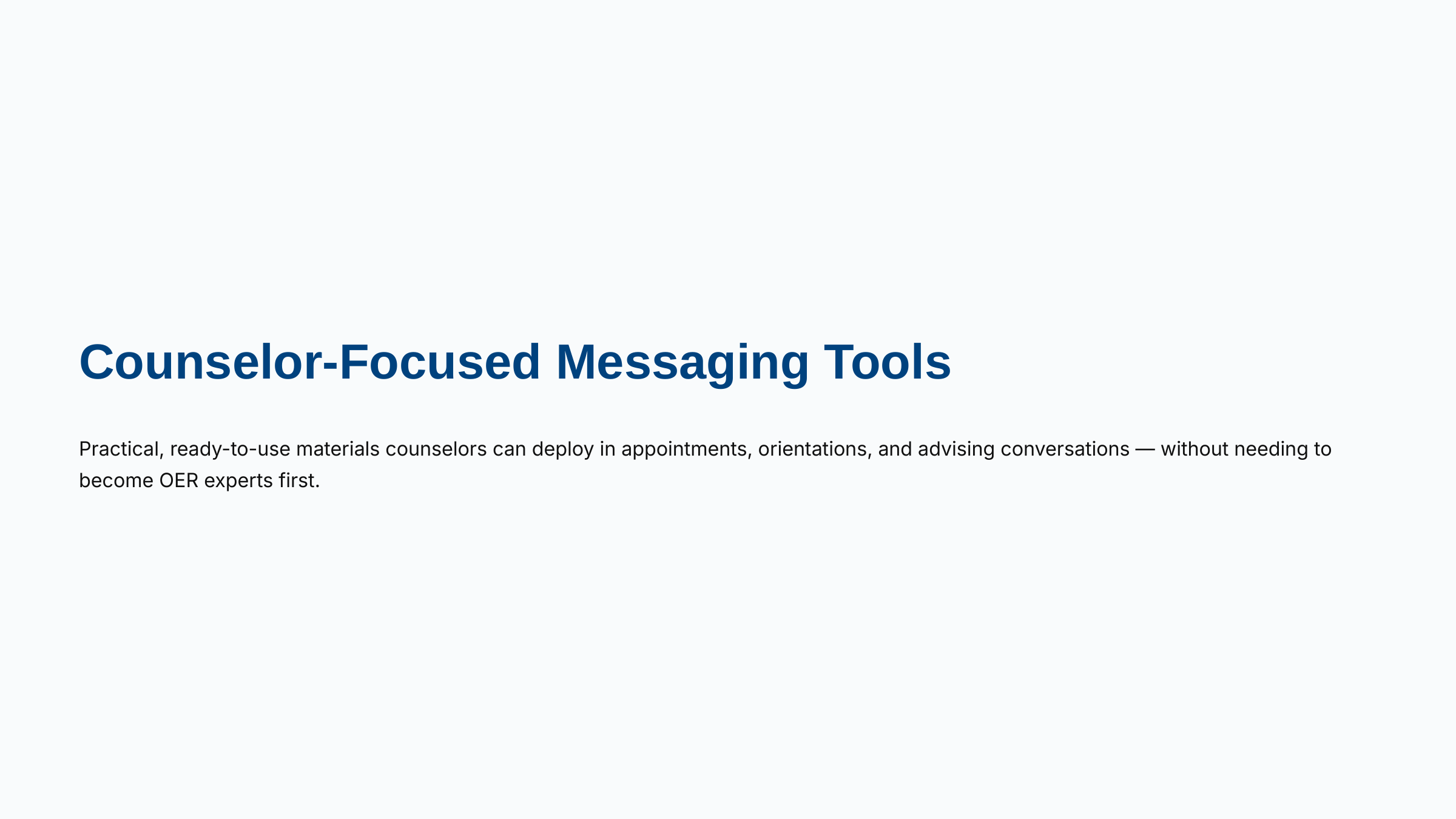

Counselor-Focused Messaging Tools
Practical, ready-to-use materials counselors can deploy in appointments, orientations, and advising conversations — without needing to become OER experts first.